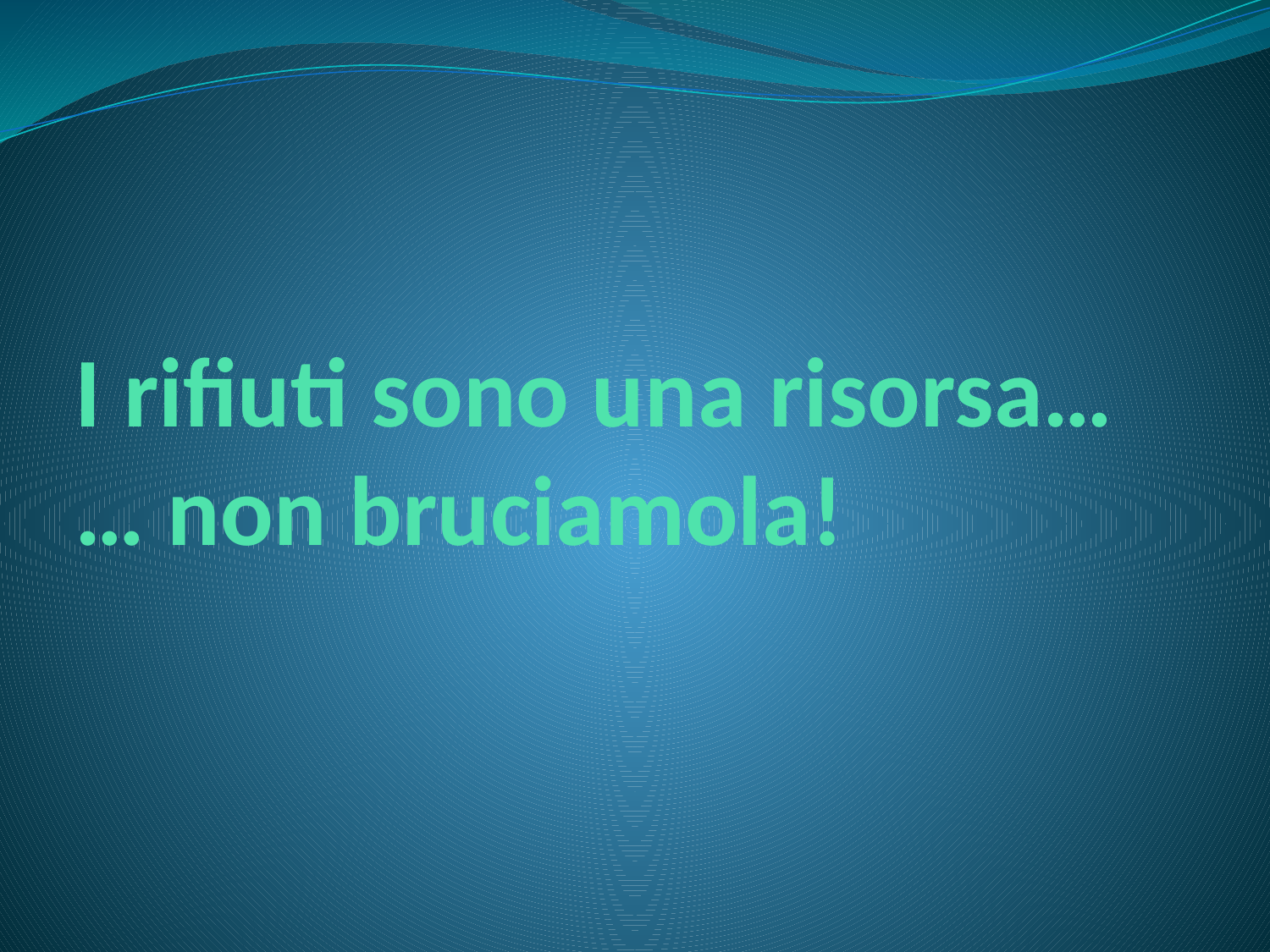

# I rifiuti sono una risorsa… … non bruciamola!